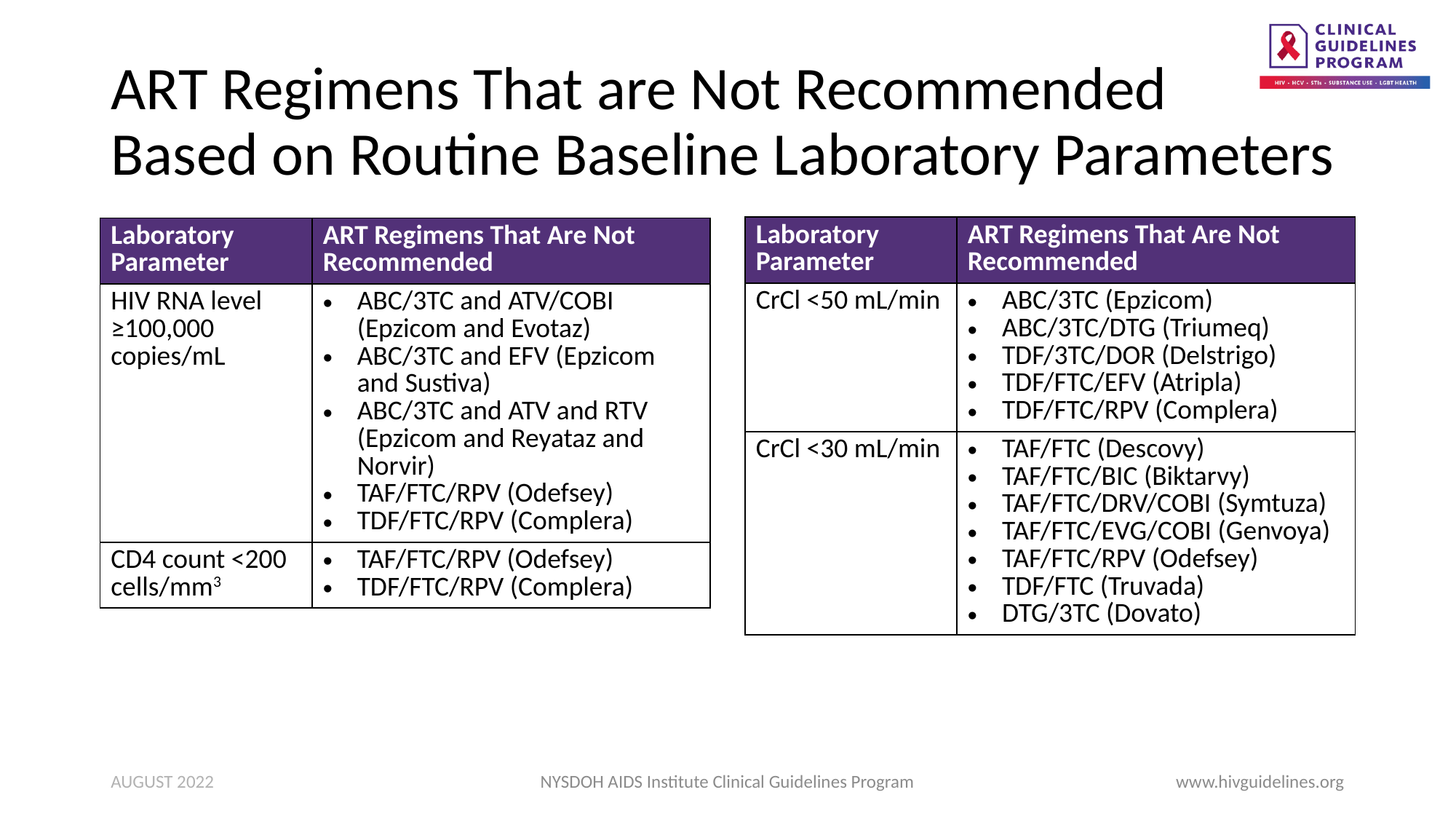

# ART Regimens That are Not Recommended Based on Routine Baseline Laboratory Parameters
| Laboratory Parameter | ART Regimens That Are Not Recommended |
| --- | --- |
| CrCl <50 mL/min | ABC/3TC (Epzicom) ABC/3TC/DTG (Triumeq) TDF/3TC/DOR (Delstrigo) TDF/FTC/EFV (Atripla) TDF/FTC/RPV (Complera) |
| CrCl <30 mL/min | TAF/FTC (Descovy) TAF/FTC/BIC (Biktarvy) TAF/FTC/DRV/COBI (Symtuza) TAF/FTC/EVG/COBI (Genvoya) TAF/FTC/RPV (Odefsey) TDF/FTC (Truvada) DTG/3TC (Dovato) |
| Laboratory Parameter | ART Regimens That Are Not Recommended |
| --- | --- |
| HIV RNA level ≥100,000 copies/mL | ABC/3TC and ATV/COBI (Epzicom and Evotaz) ABC/3TC and EFV (Epzicom and Sustiva) ABC/3TC and ATV and RTV (Epzicom and Reyataz and Norvir) TAF/FTC/RPV (Odefsey) TDF/FTC/RPV (Complera) |
| CD4 count <200 cells/mm3 | TAF/FTC/RPV (Odefsey) TDF/FTC/RPV (Complera) |
AUGUST 2022
NYSDOH AIDS Institute Clinical Guidelines Program
www.hivguidelines.org